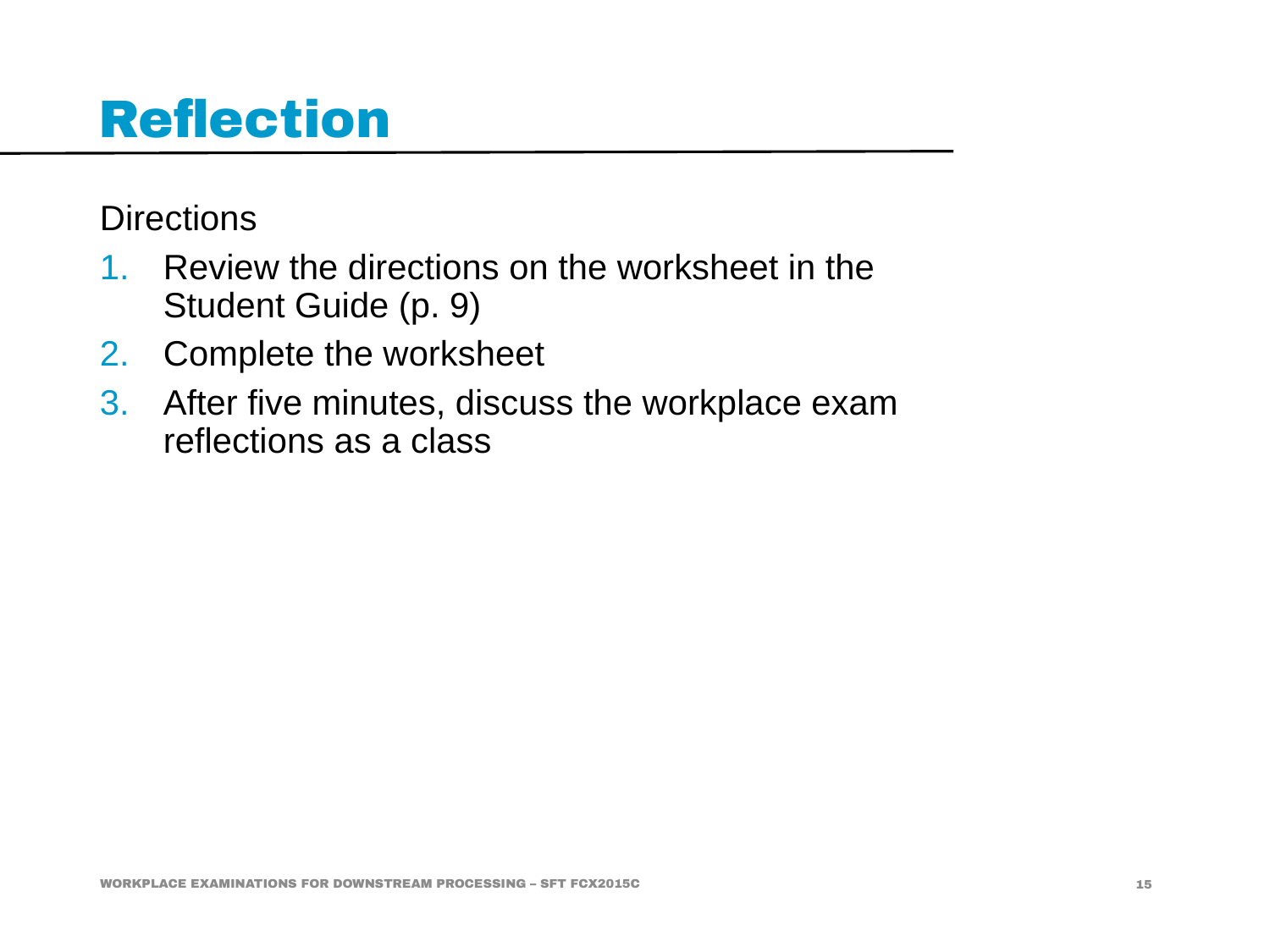

Reflection
Directions
Review the directions on the worksheet in the Student Guide (p. 9)
Complete the worksheet
After five minutes, discuss the workplace exam reflections as a class
Activity 2
WORKPLACE EXAMINATIONS FOR DOWNSTREAM PROCESSING – SFT FCX2015C
15